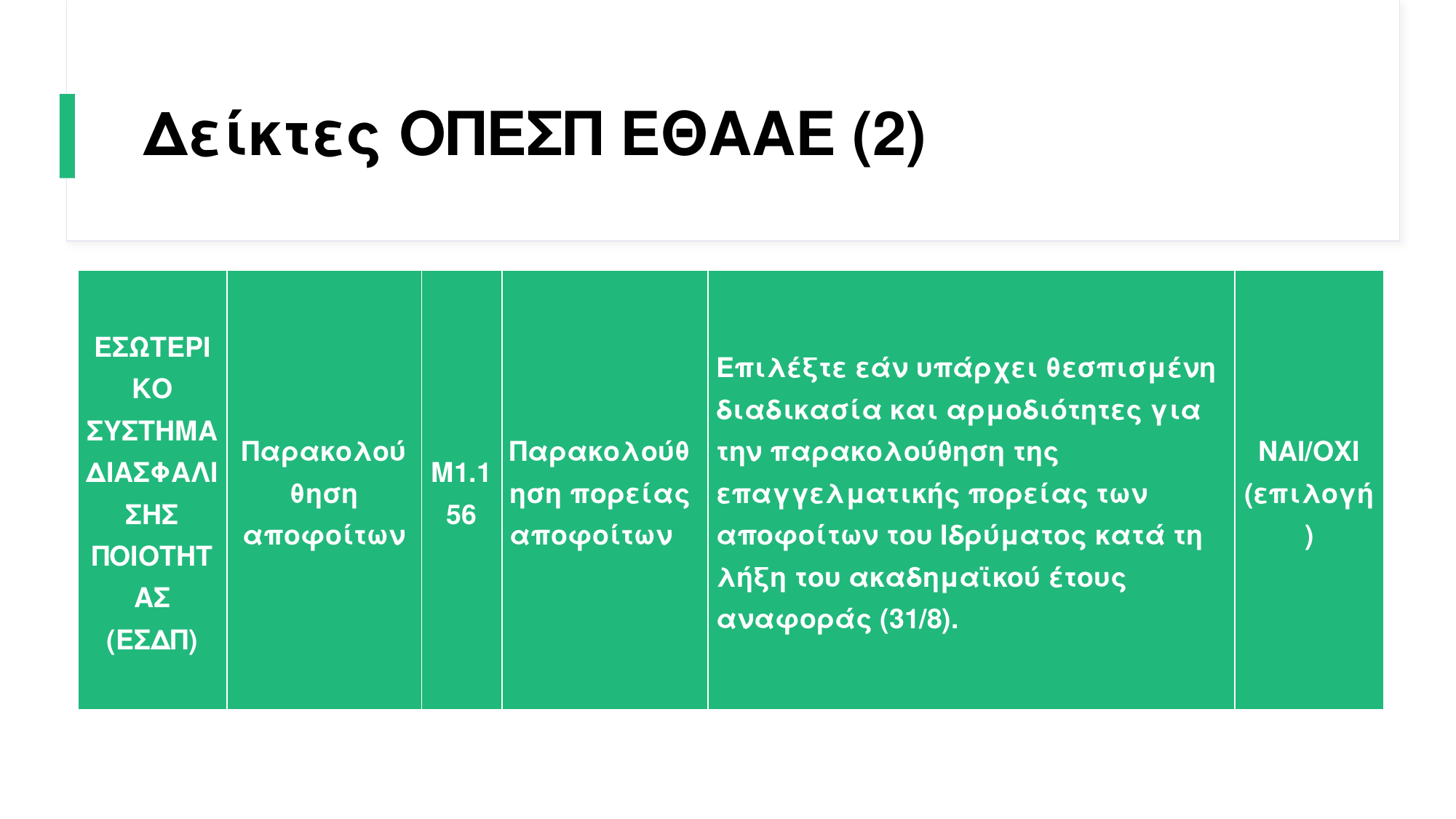

# Δείκτες ΟΠΕΣΠ ΕΘΑΑΕ (2)
| ΕΣΩΤΕΡΙΚΟ ΣΥΣΤΗΜΑ ΔΙΑΣΦΑΛΙΣΗΣ ΠΟΙΟΤΗΤΑΣ (ΕΣΔΠ) | Παρακολούθηση αποφοίτων | M1.156 | Παρακολούθηση πορείας αποφοίτων | Επιλέξτε εάν υπάρχει θεσπισμένη διαδικασία και αρμοδιότητες για την παρακολούθηση της επαγγελματικής πορείας των αποφοίτων του Ιδρύματος κατά τη λήξη του ακαδημαϊκού έτους αναφοράς (31/8). | ΝΑΙ/ΟΧΙ (επιλογή) |
| --- | --- | --- | --- | --- | --- |